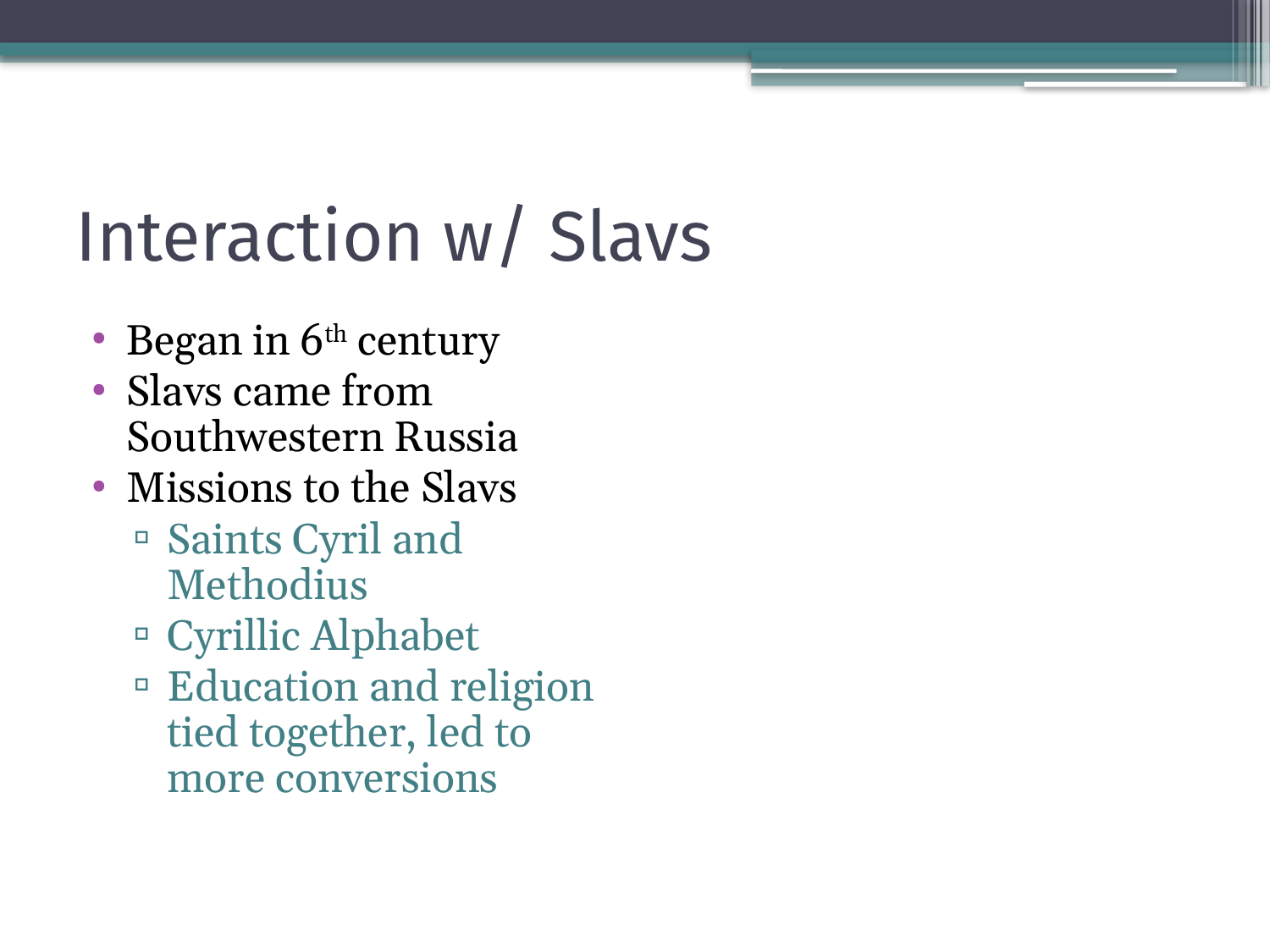

# Interaction w/ Slavs
Began in 6th century
Slavs came from Southwestern Russia
Missions to the Slavs
Saints Cyril and Methodius
Cyrillic Alphabet
Education and religion tied together, led to more conversions